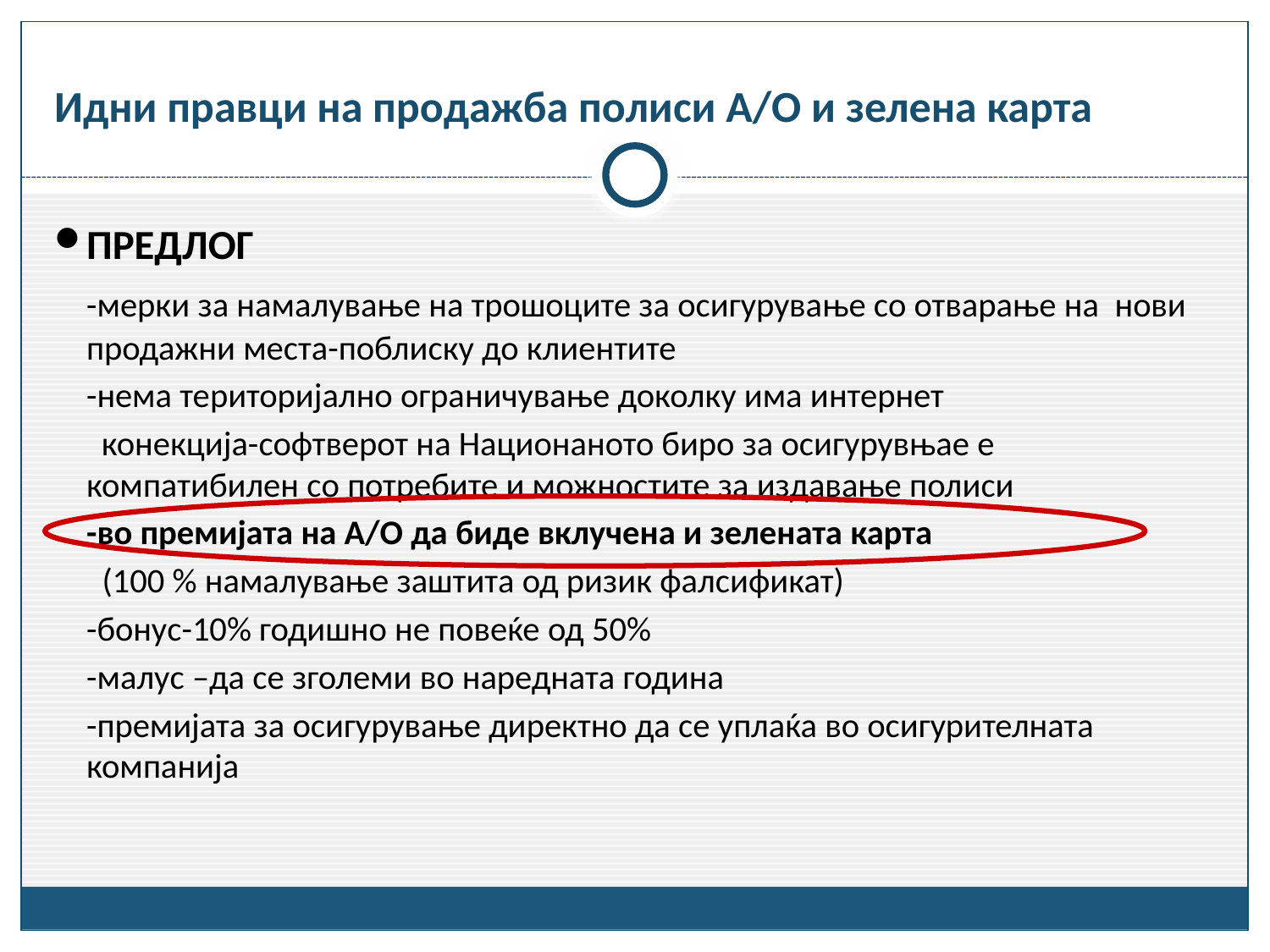

# Идни правци на продажба полиси А/О и зелена карта
ПРЕДЛОГ
	-мерки за намалување на трошоците за осигурување со отварање на  нови продажни места-поблиску до клиентите
	-нема територијално ограничување доколку има интернет
      конекција-софтверот на Национаното биро за осигурувњае е компатибилен со потребите и можностите за издавање полиси
	-во премијата на А/О да биде вклучена и зелената карта
	  (100 % намалување заштита од ризик фалсификат)
	-бонус-10% годишно не повеќе од 50%
	-малус –да се зголеми во наредната година
	-премијата за осигурување директно да се уплаќа во осигурителната компанија